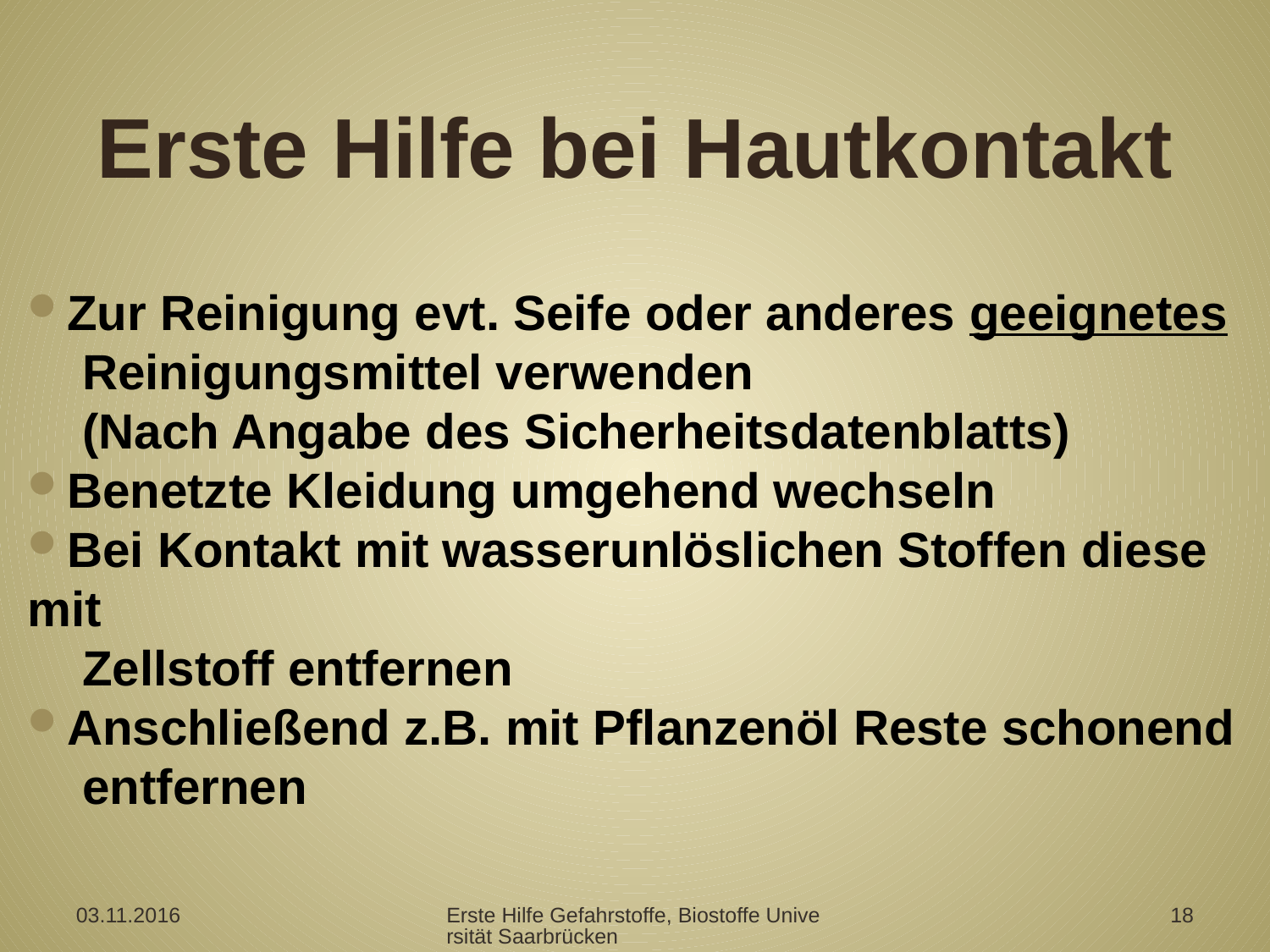

# Erste Hilfe bei Hautkontakt
Zur Reinigung evt. Seife oder anderes geeignetes
    Reinigungsmittel verwenden
    (Nach Angabe des Sicherheitsdatenblatts)
Benetzte Kleidung umgehend wechseln
Bei Kontakt mit wasserunlöslichen Stoffen diese mit
    Zellstoff entfernen
Anschließend z.B. mit Pflanzenöl Reste schonend
    entfernen
03.11.2016
Erste Hilfe Gefahrstoffe, Biostoffe Universität Saarbrücken
18